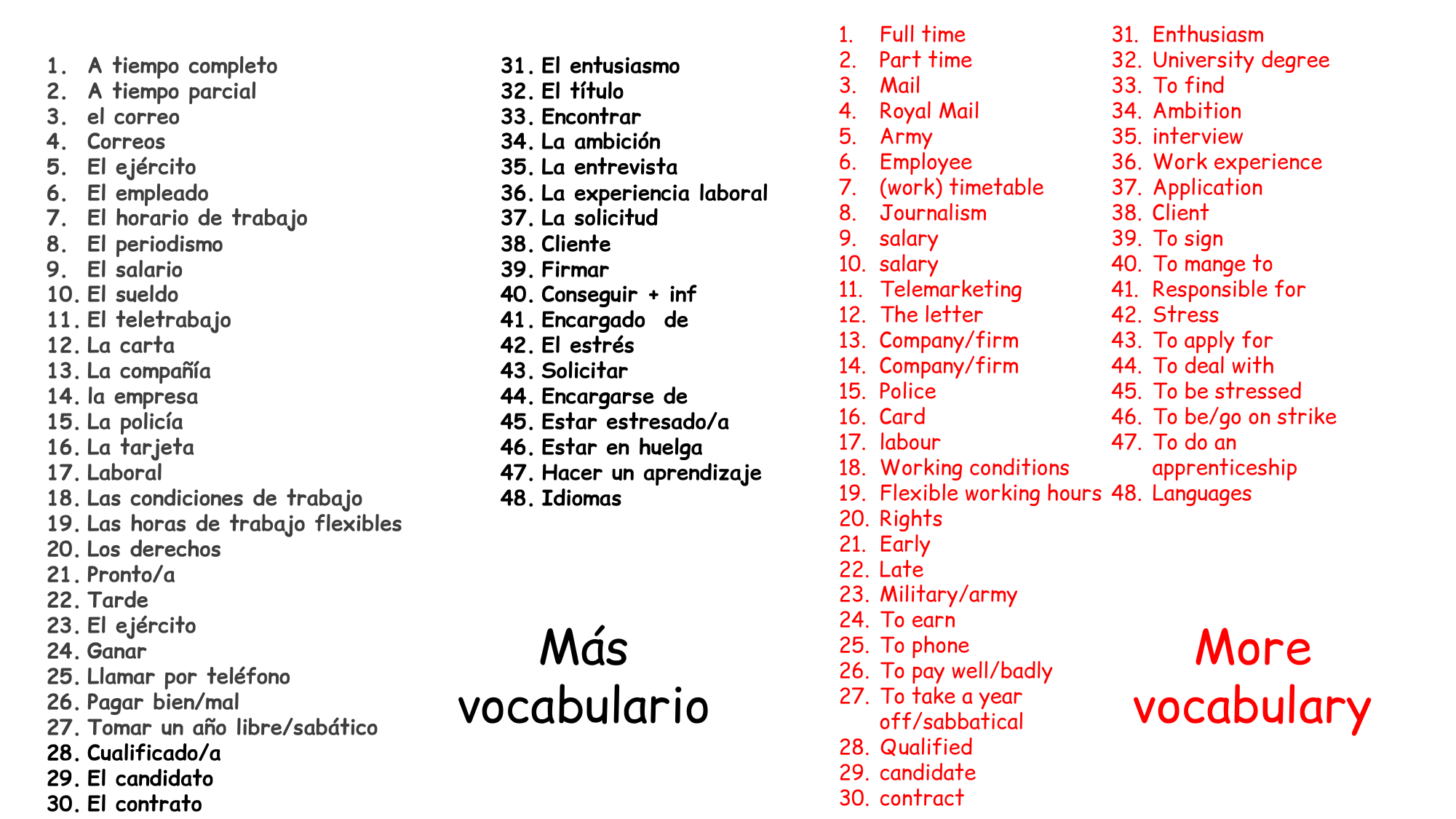

Full time
Part time
Mail
Royal Mail
Army
Employee
(work) timetable
Journalism
salary
salary
Telemarketing
The letter
Company/firm
Company/firm
Police
Card
labour
Working conditions
Flexible working hours
Rights
Early
Late
Military/army
To earn
To phone
To pay well/badly
To take a year off/sabbatical
Qualified
candidate
contract
Enthusiasm
University degree
To find
Ambition
interview
Work experience
Application
Client
To sign
To mange to
Responsible for
Stress
To apply for
To deal with
To be stressed
To be/go on strike
To do an apprenticeship
Languages

A tiempo completo
A tiempo parcial
el correo
Correos
El ejército
El empleado
El horario de trabajo
El periodismo
El salario
El sueldo
El teletrabajo
La carta
La compañía
la empresa
La policía
La tarjeta
Laboral
Las condiciones de trabajo
Las horas de trabajo flexibles
Los derechos
Pronto/a
Tarde
El ejército
Ganar
Llamar por teléfono
Pagar bien/mal
Tomar un año libre/sabático
Cualificado/a
El candidato
El contrato
El entusiasmo
El título
Encontrar
La ambición
La entrevista
La experiencia laboral
La solicitud
Cliente
Firmar
Conseguir + inf
Encargado  de
El estrés
Solicitar
Encargarse de
Estar estresado/a
Estar en huelga
Hacer un aprendizaje
Idiomas
Más vocabulario
More vocabulary